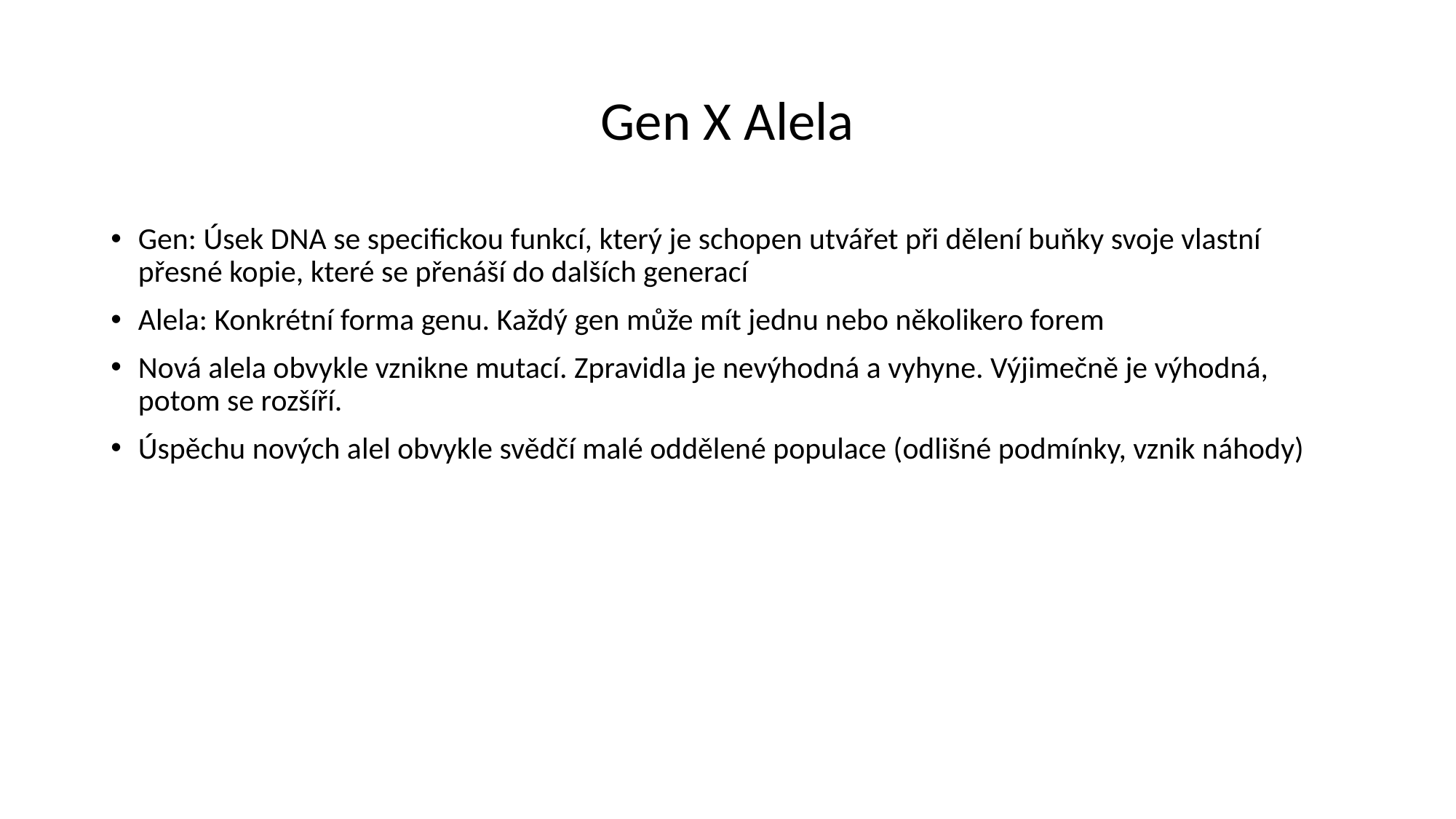

# Gen X Alela
Gen: Úsek DNA se specifickou funkcí, který je schopen utvářet při dělení buňky svoje vlastní přesné kopie, které se přenáší do dalších generací
Alela: Konkrétní forma genu. Každý gen může mít jednu nebo několikero forem
Nová alela obvykle vznikne mutací. Zpravidla je nevýhodná a vyhyne. Výjimečně je výhodná, potom se rozšíří.
Úspěchu nových alel obvykle svědčí malé oddělené populace (odlišné podmínky, vznik náhody)